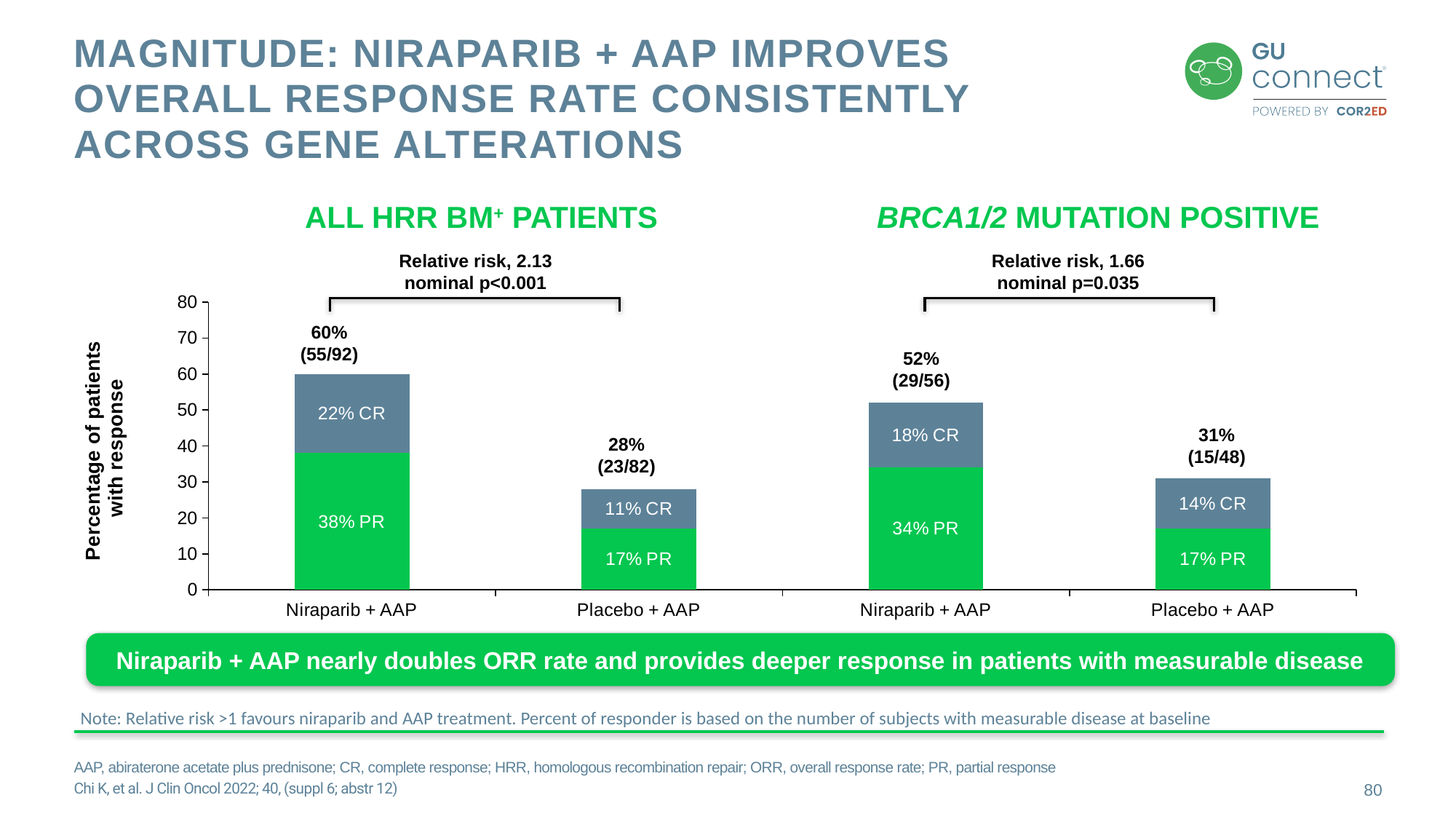

# MAGNITUDE: Niraparib + AAP Improves Overall Response Rate Consistently Across Gene Alterations
All HRR BM+ patients
BRCA1/2 mutation positive
Relative risk, 2.13
nominal p<0.001
Relative risk, 1.66
nominal p=0.035

### Chart

| Category | Series 1 | Series 2 |
|---|---|---|
| Niraparib + AAP | 38.0 | 22.0 |
| Placebo + AAP | 17.0 | 11.0 |
| Niraparib + AAP | 34.0 | 18.0 |
| Placebo + AAP | 17.0 | 14.0 |
60%
(55/92)
52%
(29/56)
31%
(15/48)
28%
(23/82)
Niraparib + AAP nearly doubles ORR rate and provides deeper response in patients with measurable disease
Note: Relative risk >1 favours niraparib and AAP treatment. Percent of responder is based on the number of subjects with measurable disease at baseline

AAP, abiraterone acetate plus prednisone; CR, complete response; HRR, homologous recombination repair; ORR, overall response rate; PR, partial response
Chi K, et al. J Clin Oncol 2022; 40, (suppl 6; abstr 12)
80